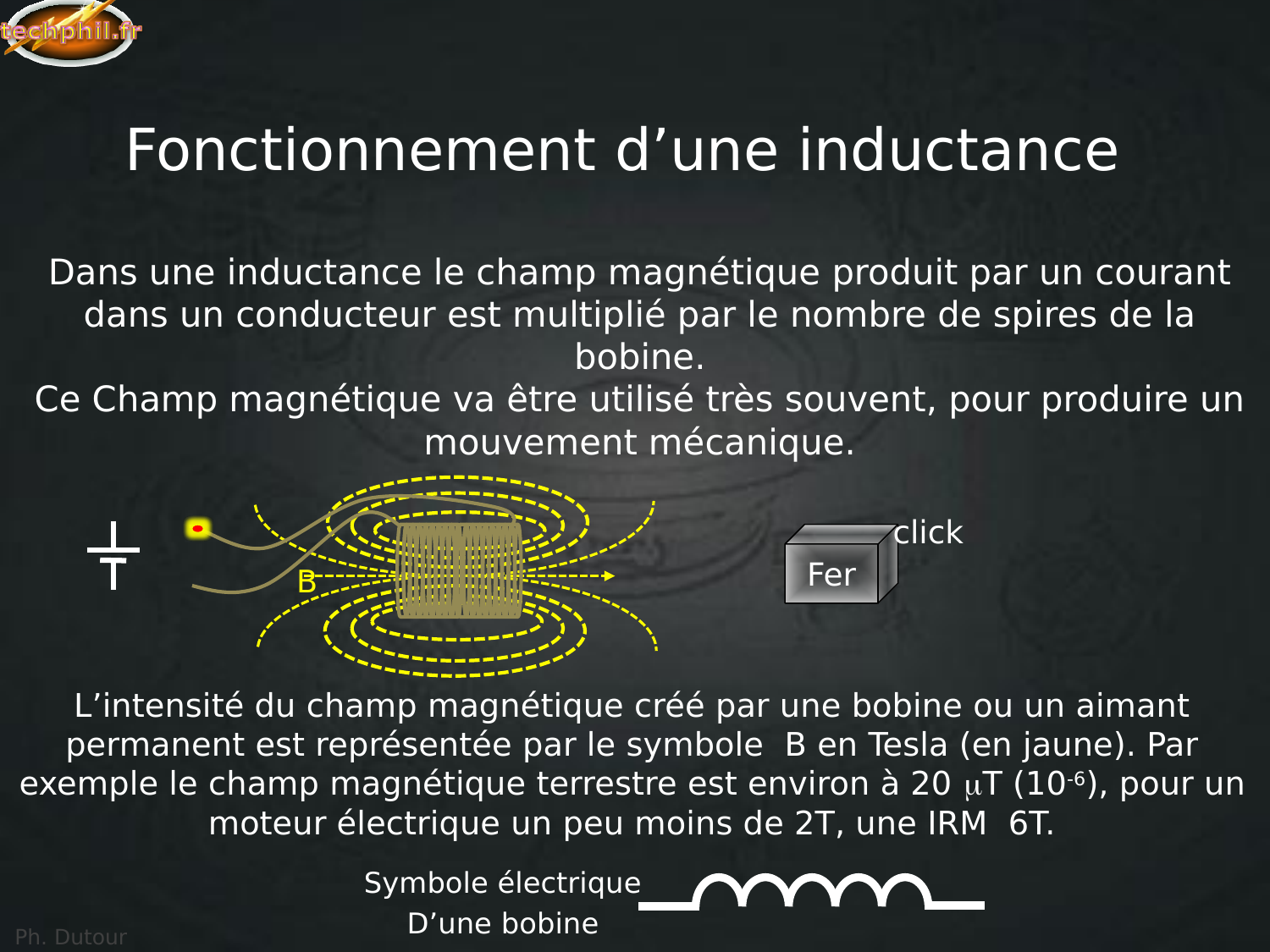

# Fonctionnement d’une inductance
Dans une inductance le champ magnétique produit par un courant dans un conducteur est multiplié par le nombre de spires de la bobine.
Ce Champ magnétique va être utilisé très souvent, pour produire un mouvement mécanique.
                                                         click

Fer

B

L’intensité du champ magnétique créé par une bobine ou un aimant permanent est représentée par le symbole  B en Tesla (en jaune). Par exemple le champ magnétique terrestre est environ à 20 μT (10-6), pour un moteur électrique un peu moins de 2T, une IRM  6T.
Symbole électrique
D’une bobine